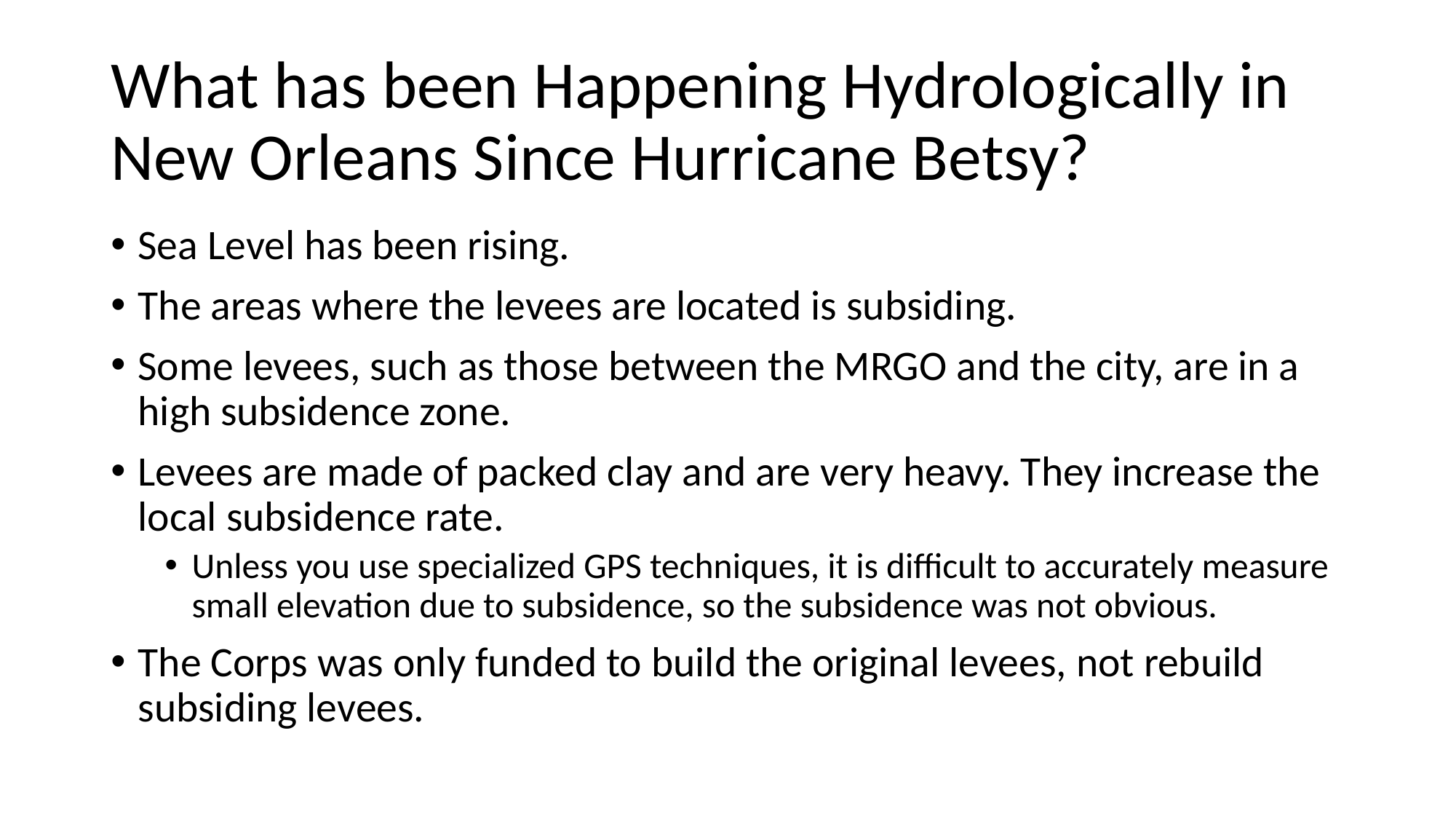

# What has been Happening Hydrologically in New Orleans Since Hurricane Betsy?
Sea Level has been rising.
The areas where the levees are located is subsiding.
Some levees, such as those between the MRGO and the city, are in a high subsidence zone.
Levees are made of packed clay and are very heavy. They increase the local subsidence rate.
Unless you use specialized GPS techniques, it is difficult to accurately measure small elevation due to subsidence, so the subsidence was not obvious.
The Corps was only funded to build the original levees, not rebuild subsiding levees.